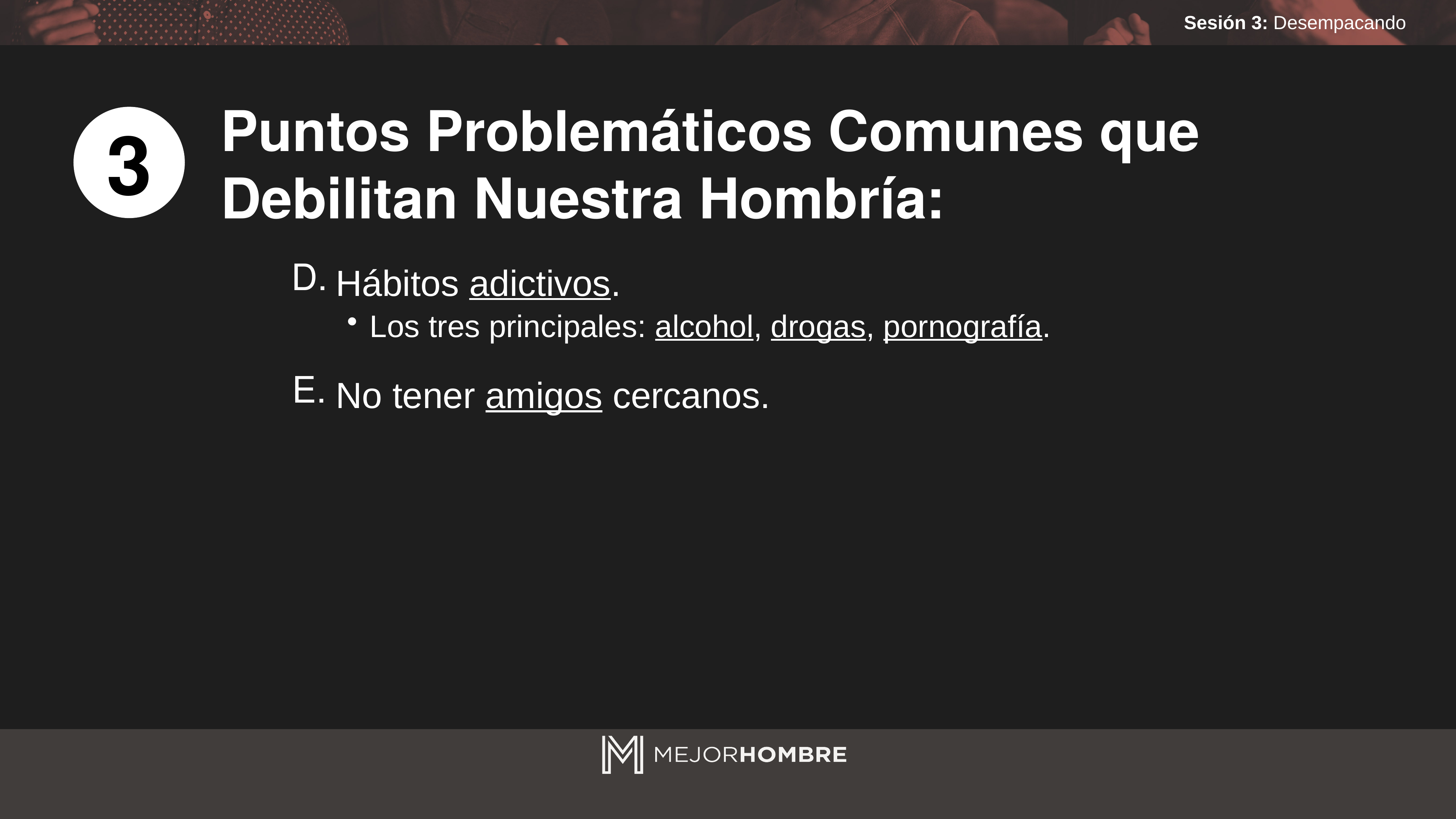

Puntos Problemáticos Comunes que Debilitan Nuestra Hombría:
3
D.
Hábitos adictivos.
Los tres principales: alcohol, drogas, pornografía.
No tener amigos cercanos.
E.